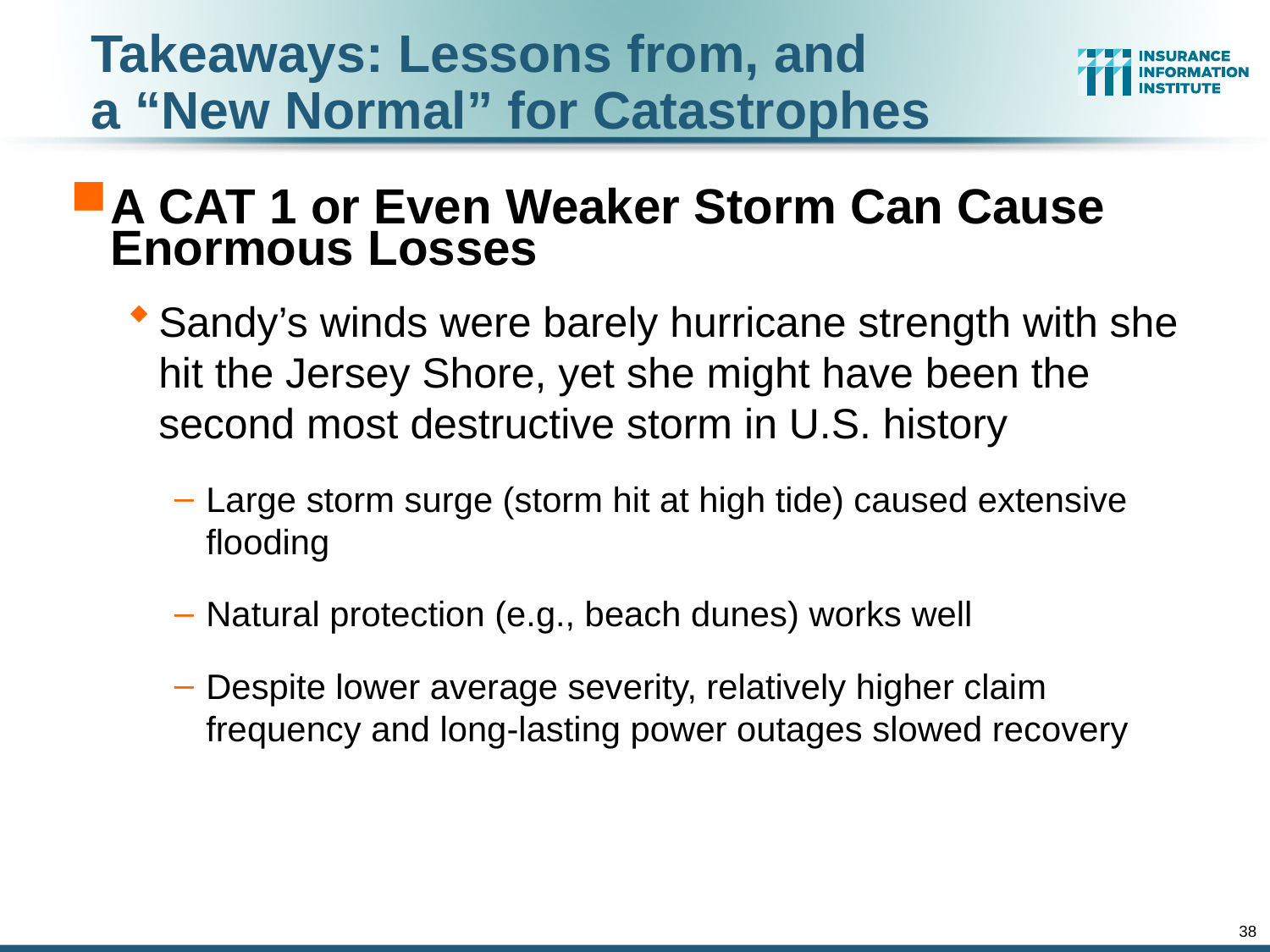

Takeaways: Lessons from, and
a “New Normal” for Catastrophes
A CAT 1 or Even Weaker Storm Can Cause Enormous Losses
Sandy’s winds were barely hurricane strength with she hit the Jersey Shore, yet she might have been the second most destructive storm in U.S. history
Large storm surge (storm hit at high tide) caused extensive flooding
Natural protection (e.g., beach dunes) works well
Despite lower average severity, relatively higher claim frequency and long-lasting power outages slowed recovery

38
12/01/09 - 9pm
eSlide – P6466 – The Financial Crisis and the Future of the P/C